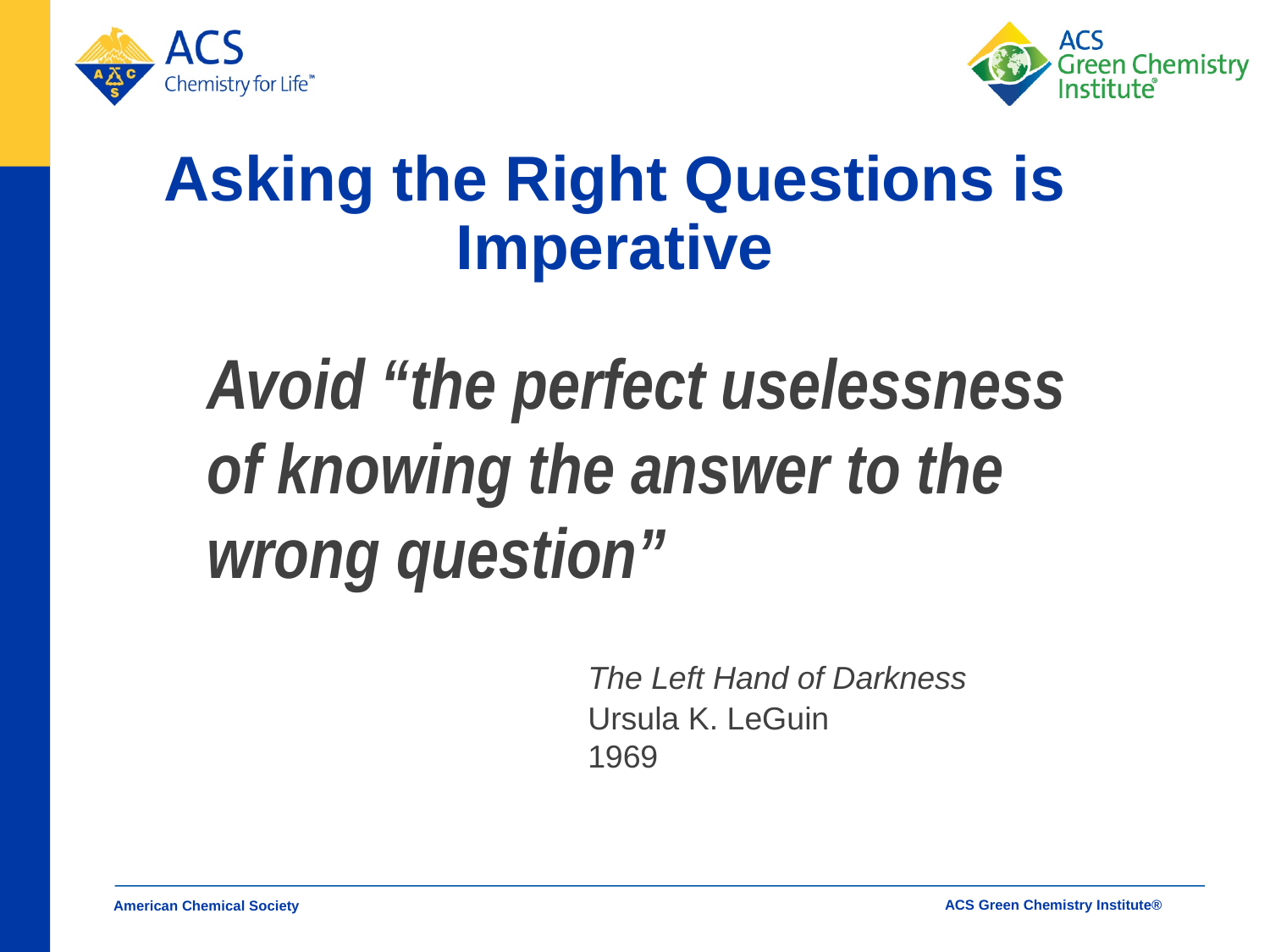

Asking the Right Questions is Imperative
Avoid “the perfect uselessness of knowing the answer to the wrong question”

		The Left Hand of Darkness
Ursula K. LeGuin
1969
American Chemical Society